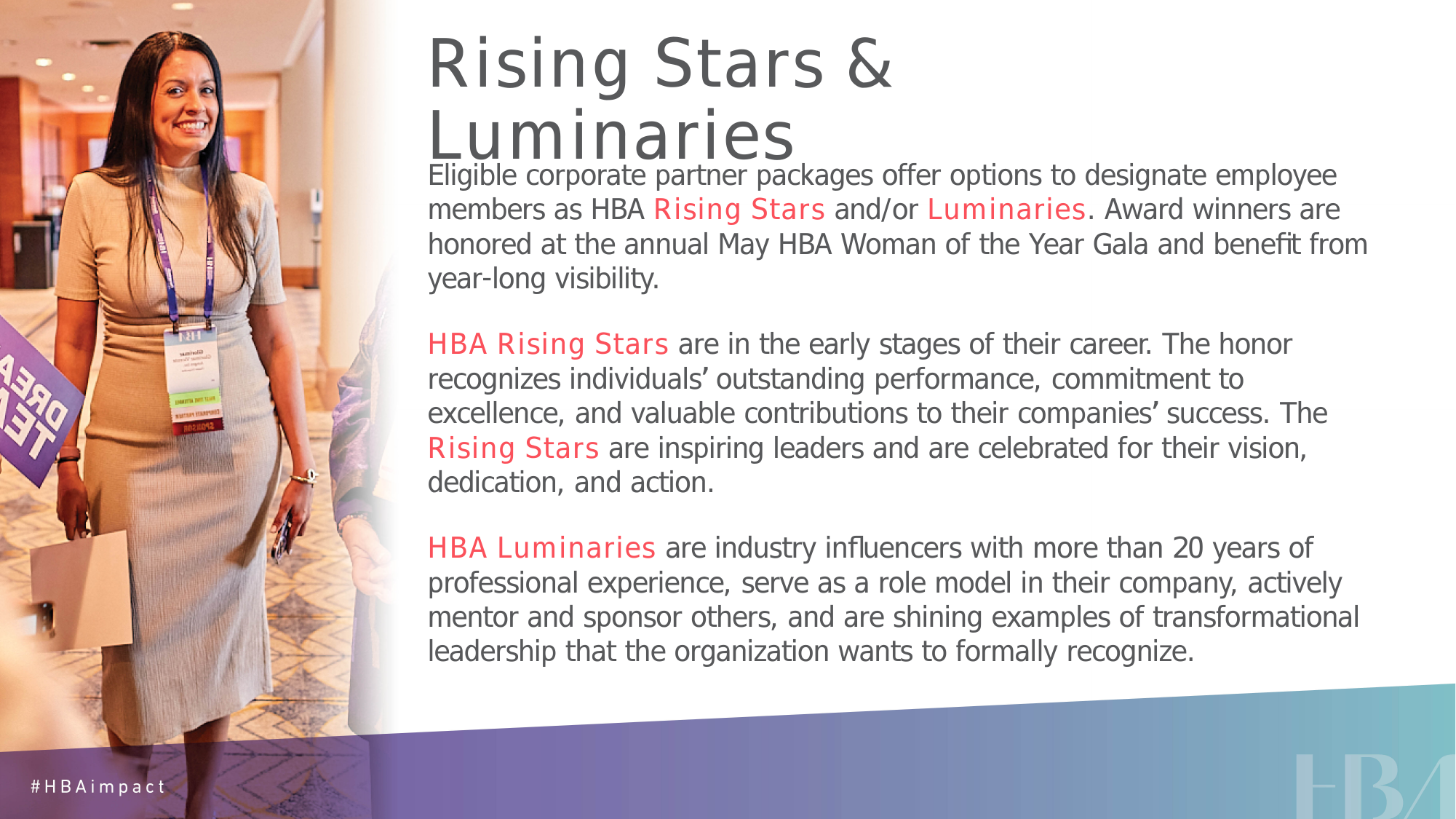

# Rising Stars & Luminaries
Eligible corporate partner packages offer options to designate employee members as HBA Rising Stars and/or Luminaries. Award winners are honored at the annual May HBA Woman of the Year Gala and benefit from year-long visibility.

HBA Rising Stars are in the early stages of their career. The honor recognizes individuals’ outstanding performance, commitment to excellence, and valuable contributions to their companies’ success. The Rising Stars are inspiring leaders and are celebrated for their vision, dedication, and action.

HBA Luminaries are industry influencers with more than 20 years of professional experience, serve as a role model in their company, actively mentor and sponsor others, and are shining examples of transformational leadership that the organization wants to formally recognize.